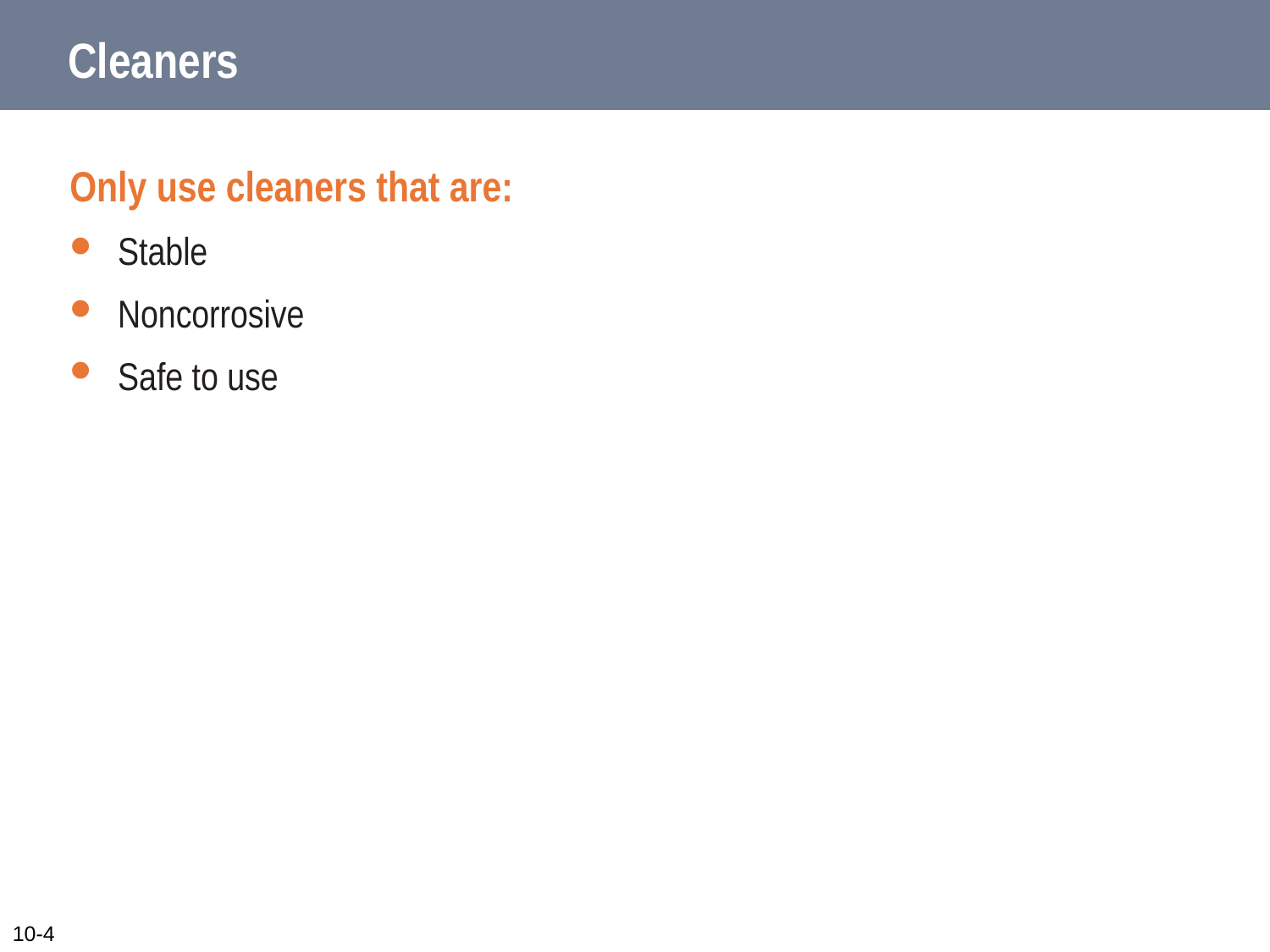

# Cleaners
Only use cleaners that are:
Stable
Noncorrosive
Safe to use

10-4